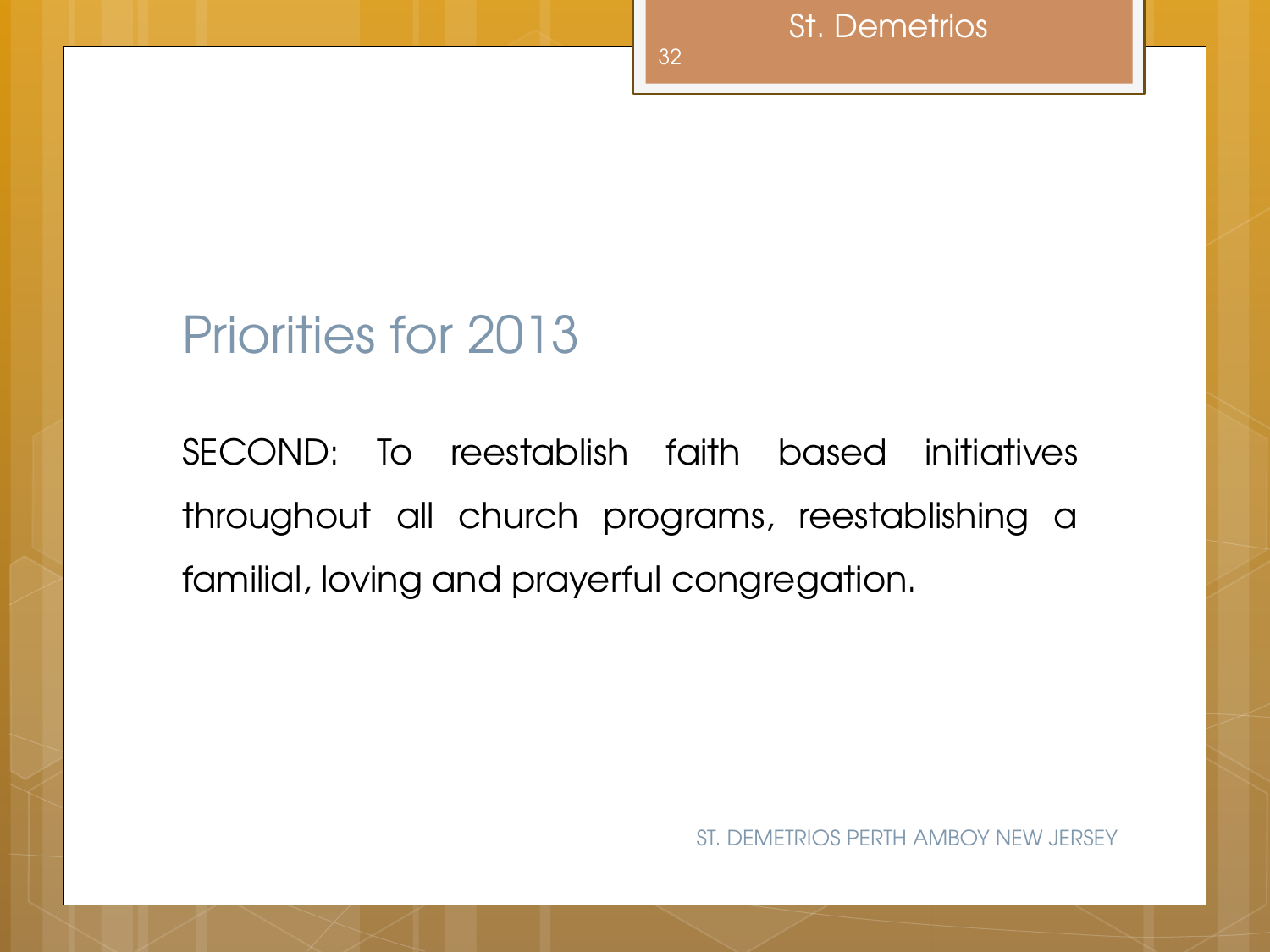

32
# Priorities for 2013
SECOND: To reestablish faith based initiatives throughout all church programs, reestablishing a familial, loving and prayerful congregation.
ST. DEMETRIOS PERTH AMBOY NEW JERSEY